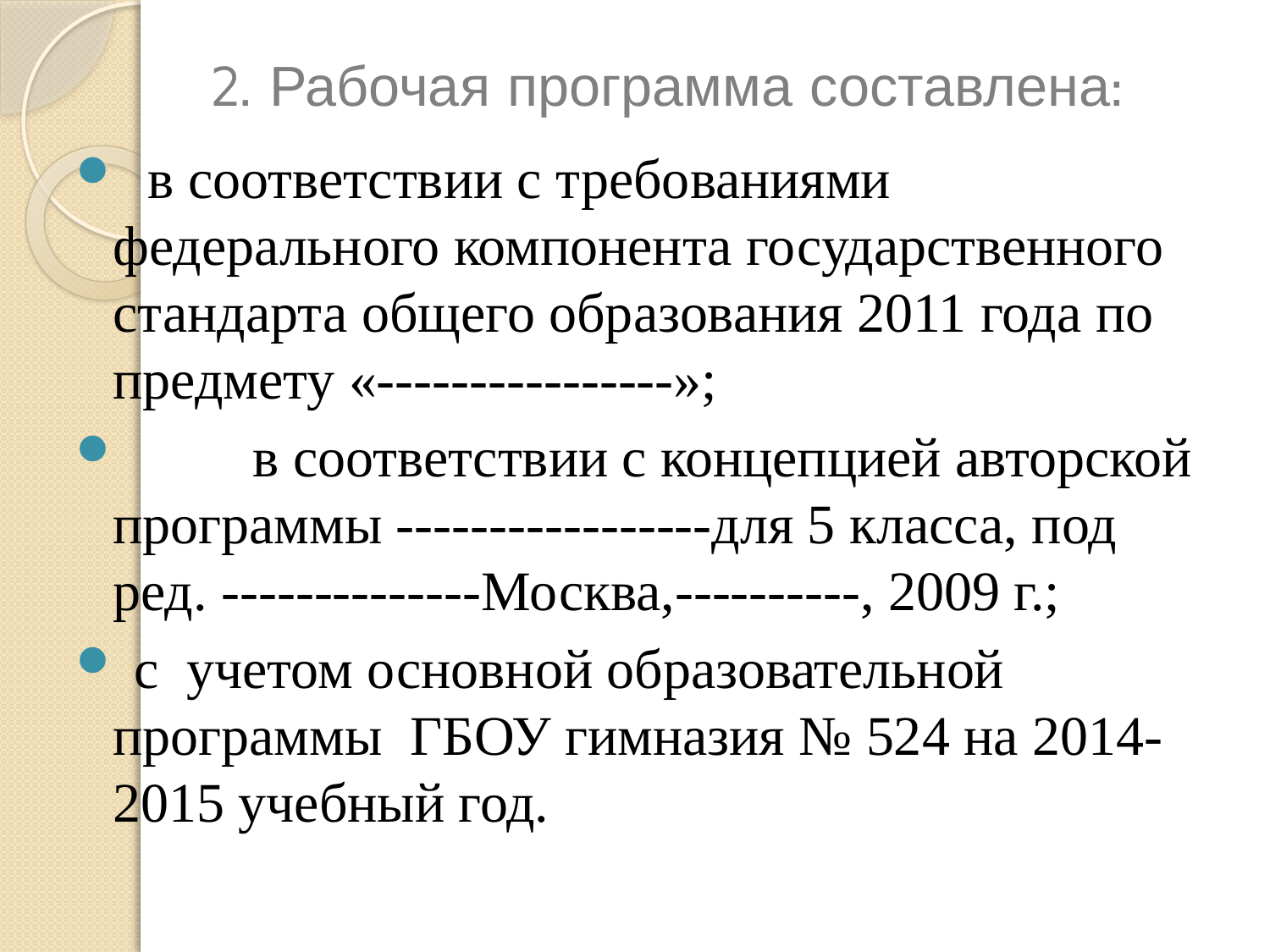

# 2. Рабочая программа составлена:
  в соответствии с требованиями  федерального компонента государственного стандарта общего образования 2011 года по предмету «----------------»;
	 в соответствии с концепцией авторской программы -----------------для 5 класса, под ред. --------------Москва,----------, 2009 г.;
 с  учетом основной образовательной программы  ГБОУ гимназия № 524 на 2014-2015 учебный год.